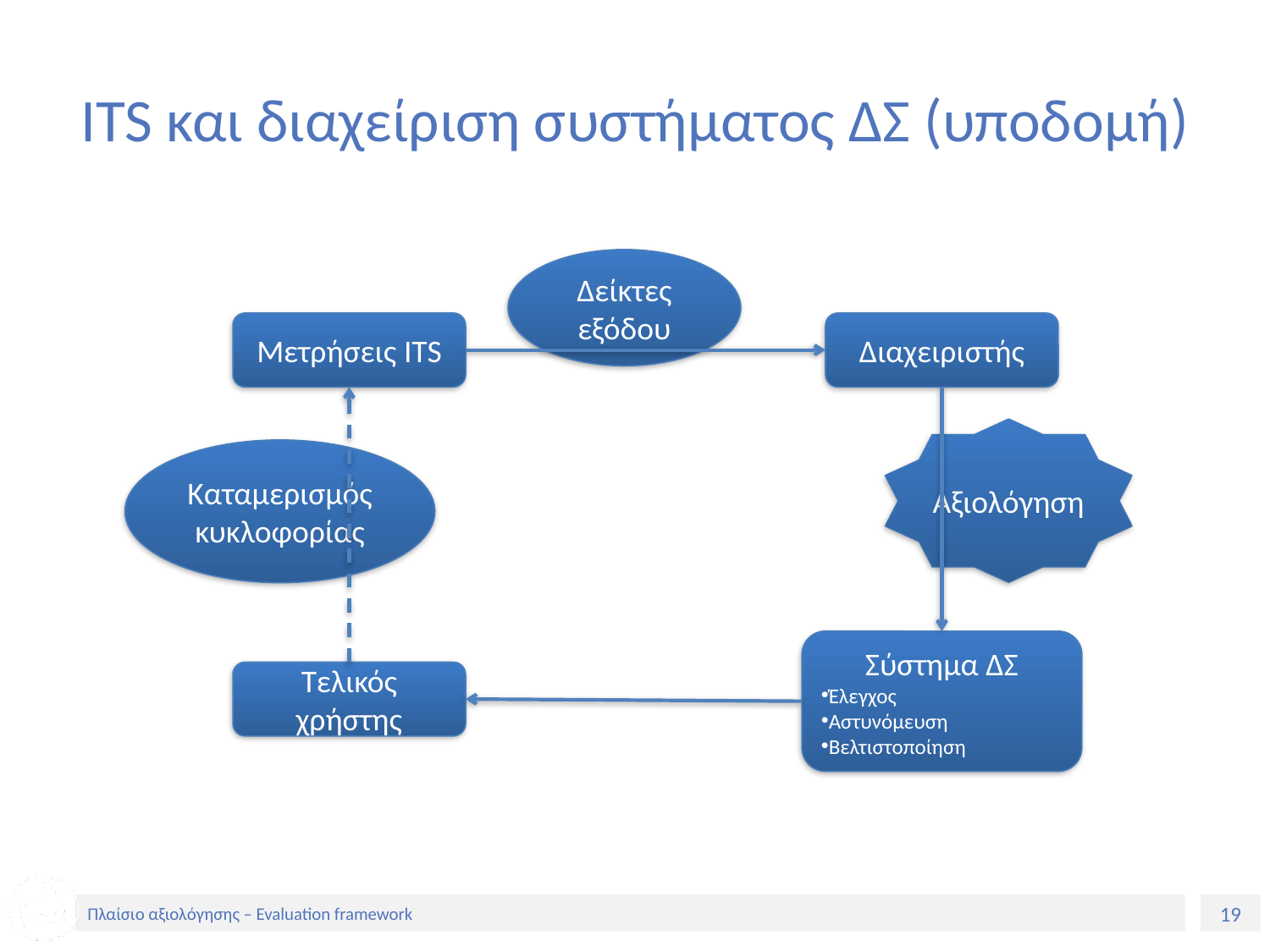

# ITS και διαχείριση συστήματος ΔΣ (υποδομή)
Δείκτες εξόδου
Μετρήσεις ITS
Διαχειριστής
Αξιολόγηση
Καταμερισμός κυκλοφορίας
Σύστημα ΔΣ
Έλεγχος
Αστυνόμευση
Βελτιστοποίηση
Τελικός χρήστης